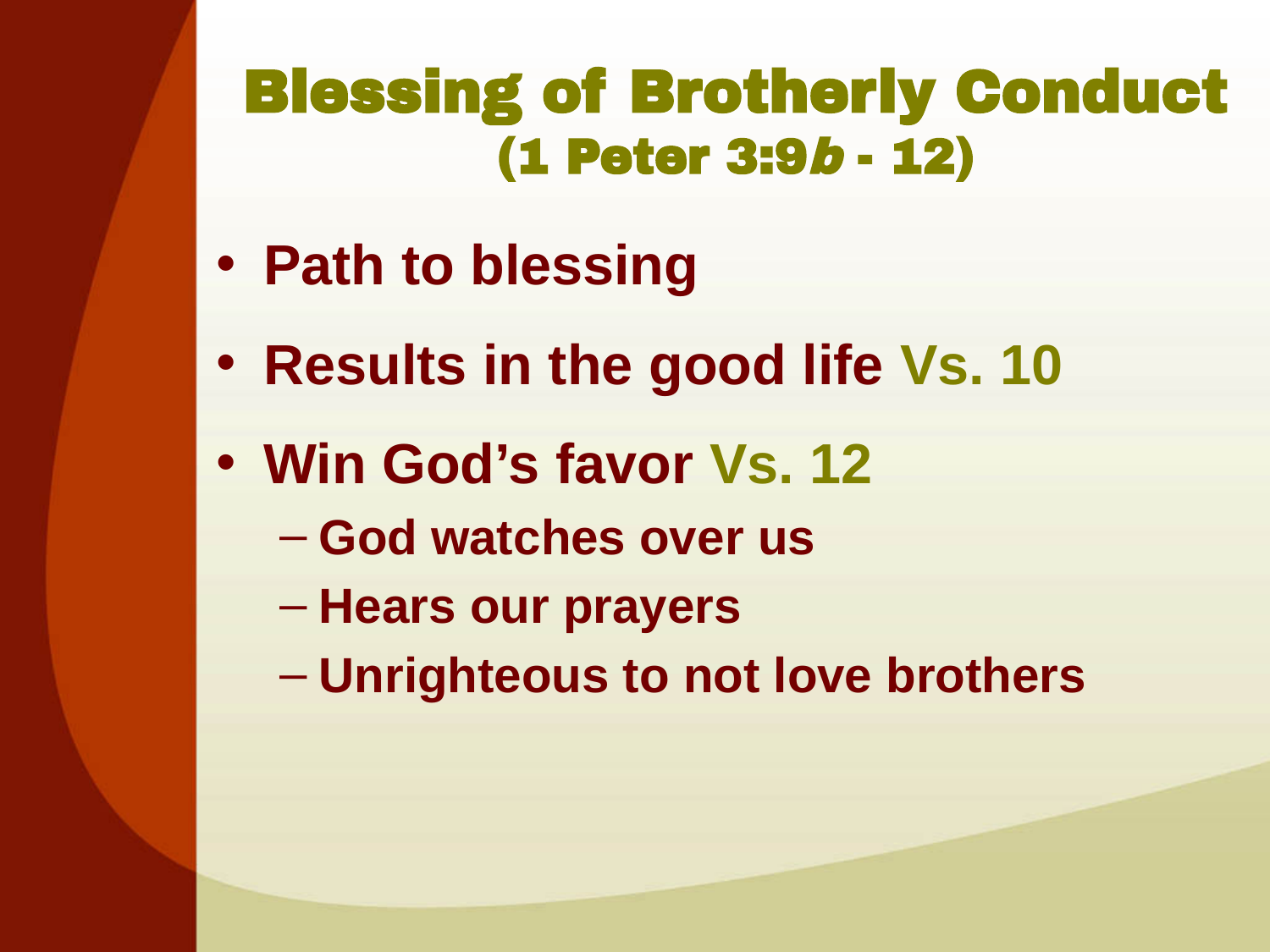

# Blessing of Brotherly Conduct (1 Peter 3:9b - 12)
Path to blessing
Results in the good life Vs. 10
Win God’s favor Vs. 12
God watches over us
Hears our prayers
Unrighteous to not love brothers